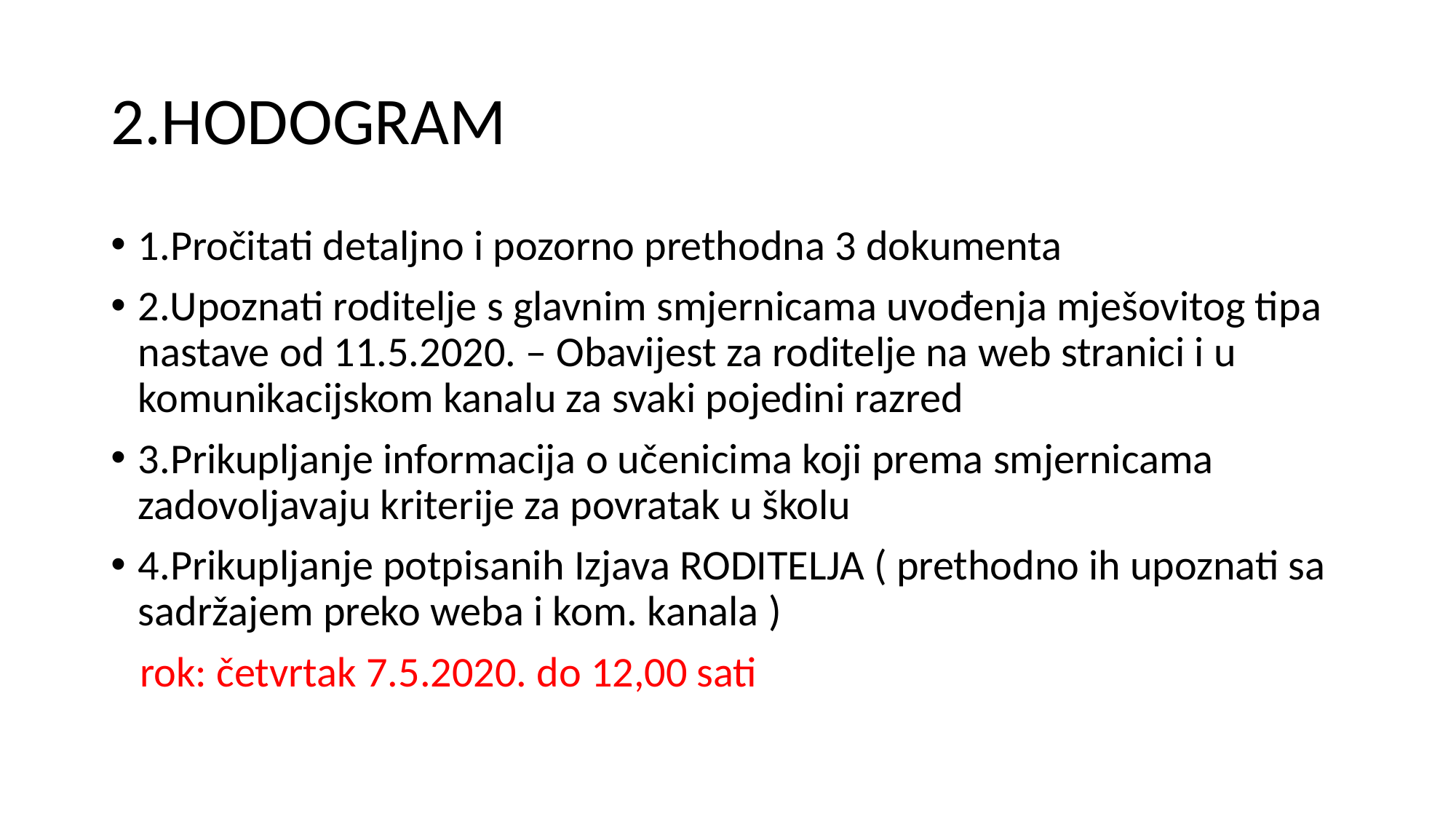

# 2.HODOGRAM
1.Pročitati detaljno i pozorno prethodna 3 dokumenta
2.Upoznati roditelje s glavnim smjernicama uvođenja mješovitog tipa nastave od 11.5.2020. – Obavijest za roditelje na web stranici i u komunikacijskom kanalu za svaki pojedini razred
3.Prikupljanje informacija o učenicima koji prema smjernicama zadovoljavaju kriterije za povratak u školu
4.Prikupljanje potpisanih Izjava RODITELJA ( prethodno ih upoznati sa sadržajem preko weba i kom. kanala )
   rok: četvrtak 7.5.2020. do 12,00 sati